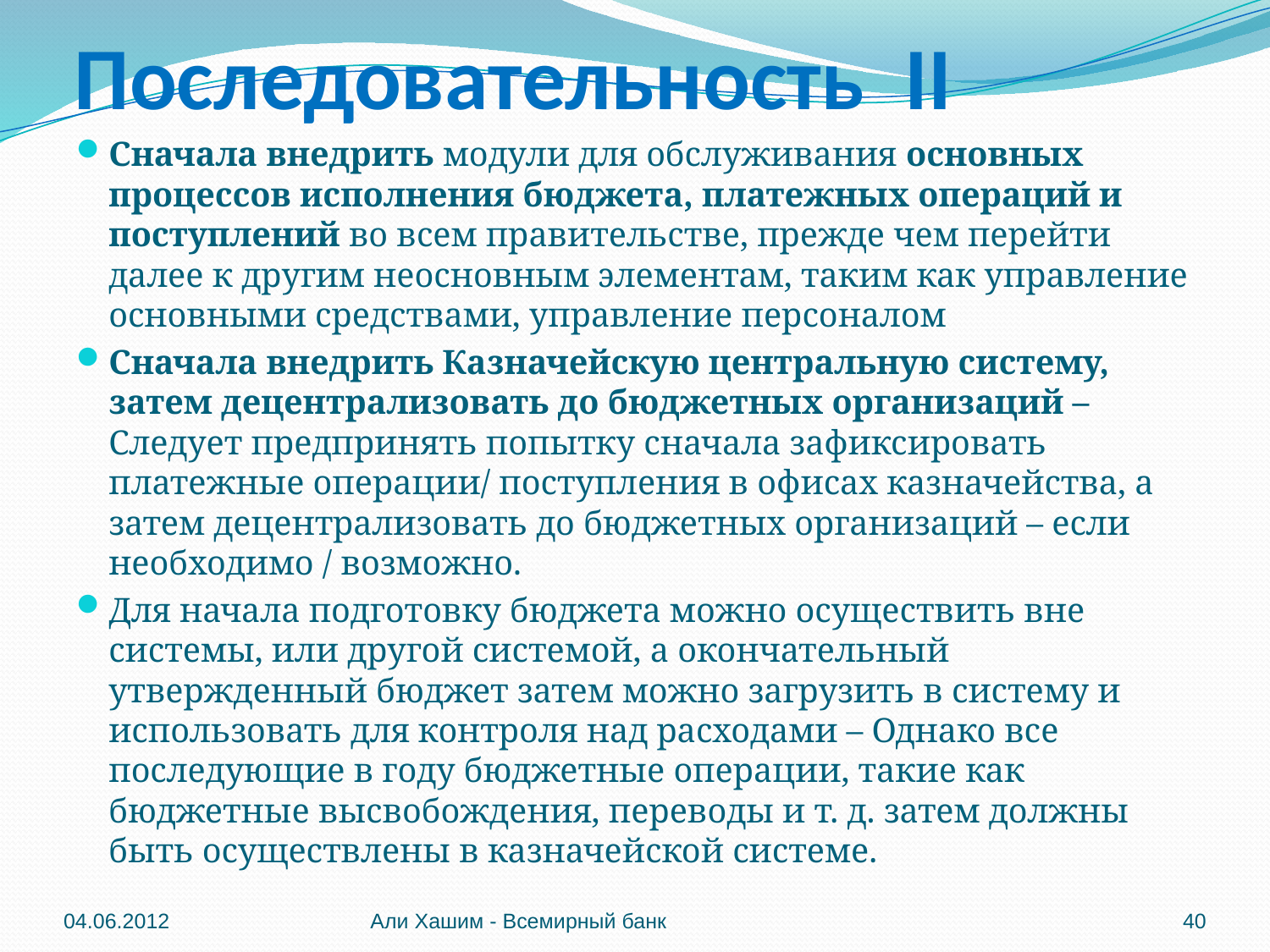

# Последовательность  II
Сначала внедрить модули для обслуживания основных процессов исполнения бюджета, платежных операций и поступлений во всем правительстве, прежде чем перейти далее к другим неосновным элементам, таким как управление основными средствами, управление персоналом
Сначала внедрить Казначейскую центральную систему, затем децентрализовать до бюджетных организаций – Следует предпринять попытку сначала зафиксировать платежные операции/ поступления в офисах казначейства, а затем децентрализовать до бюджетных организаций – если необходимо / возможно.
Для начала подготовку бюджета можно осуществить вне системы, или другой системой, а окончательный утвержденный бюджет затем можно загрузить в систему и использовать для контроля над расходами – Однако все последующие в году бюджетные операции, такие как бюджетные высвобождения, переводы и т. д. затем должны быть осуществлены в казначейской системе.
04.06.2012
Али Хашим - Всемирный банк
40